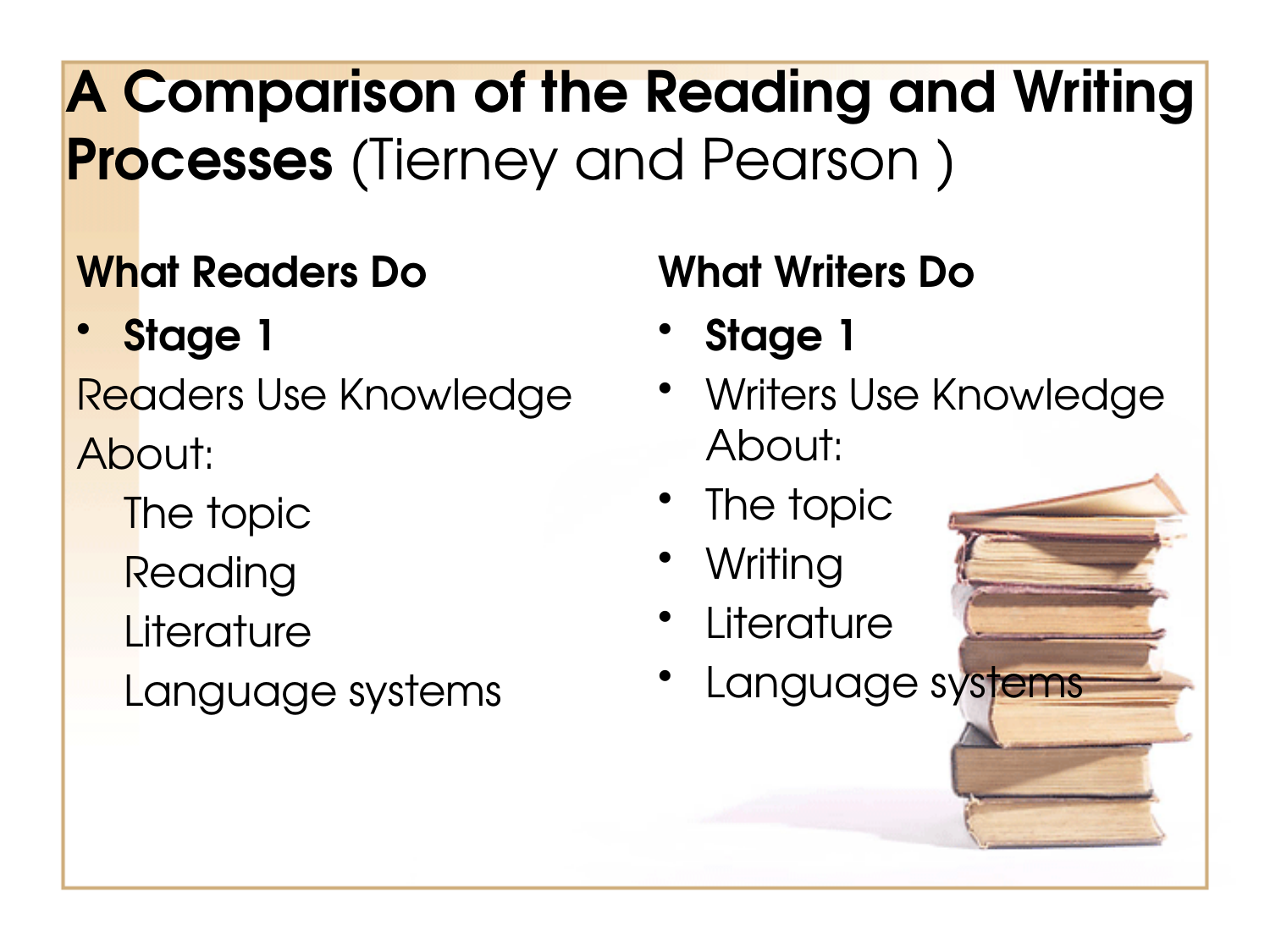

# A Comparison of the Reading and Writing Processes (Tierney and Pearson )
What Readers Do
What Writers Do
Stage 1
Readers Use Knowledge
About:
	The topic
	Reading
	Literature
	Language systems

Stage 1
Writers Use Knowledge About:
The topic
Writing
Literature
Language systems